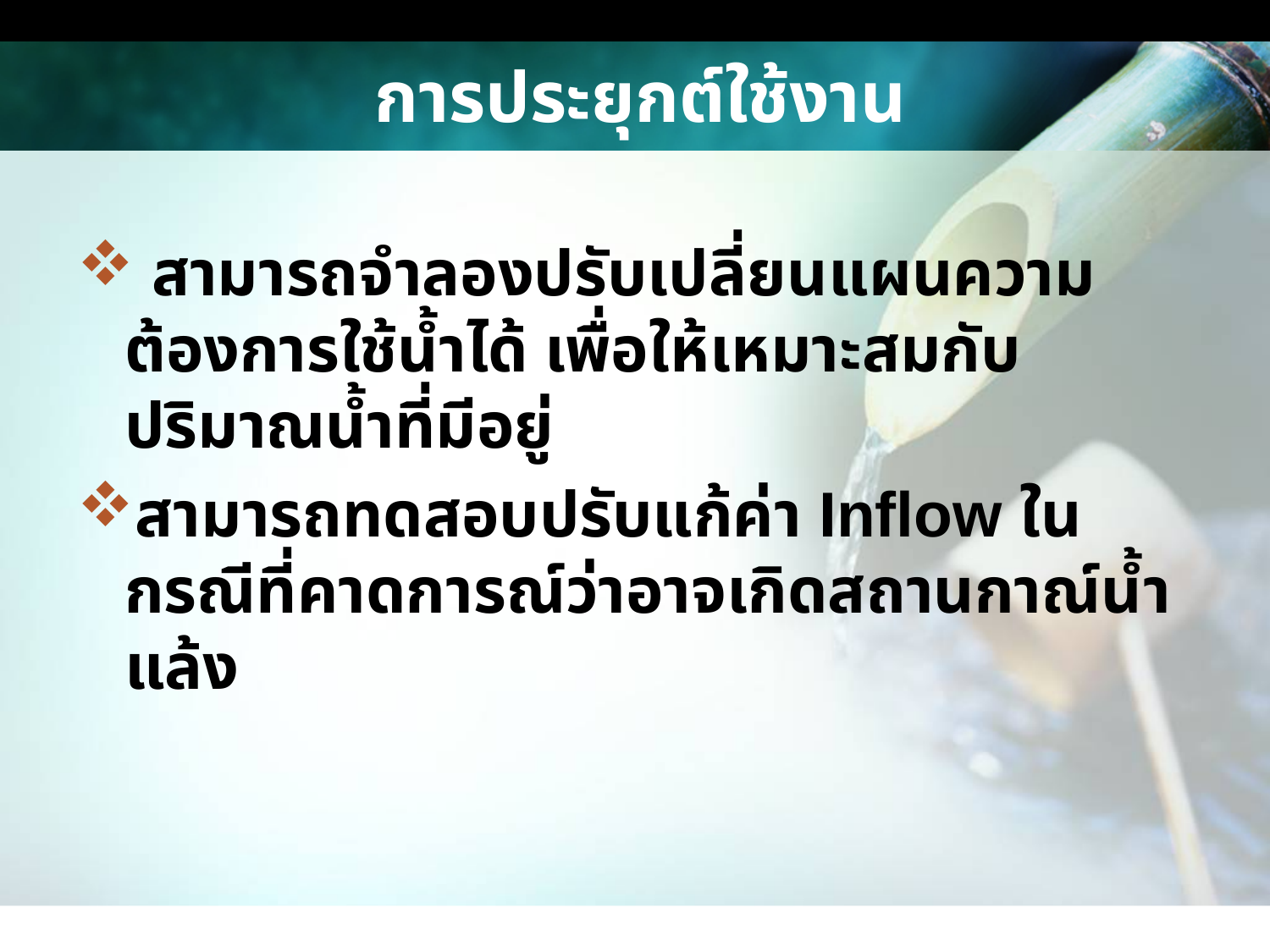

# การประยุกต์ใช้งาน
 สามารถจำลองปรับเปลี่ยนแผนความต้องการใช้น้ำได้ เพื่อให้เหมาะสมกับปริมาณน้ำที่มีอยู่
สามารถทดสอบปรับแก้ค่า Inflow ในกรณีที่คาดการณ์ว่าอาจเกิดสถานกาณ์น้ำแล้ง

www.themegallery.com